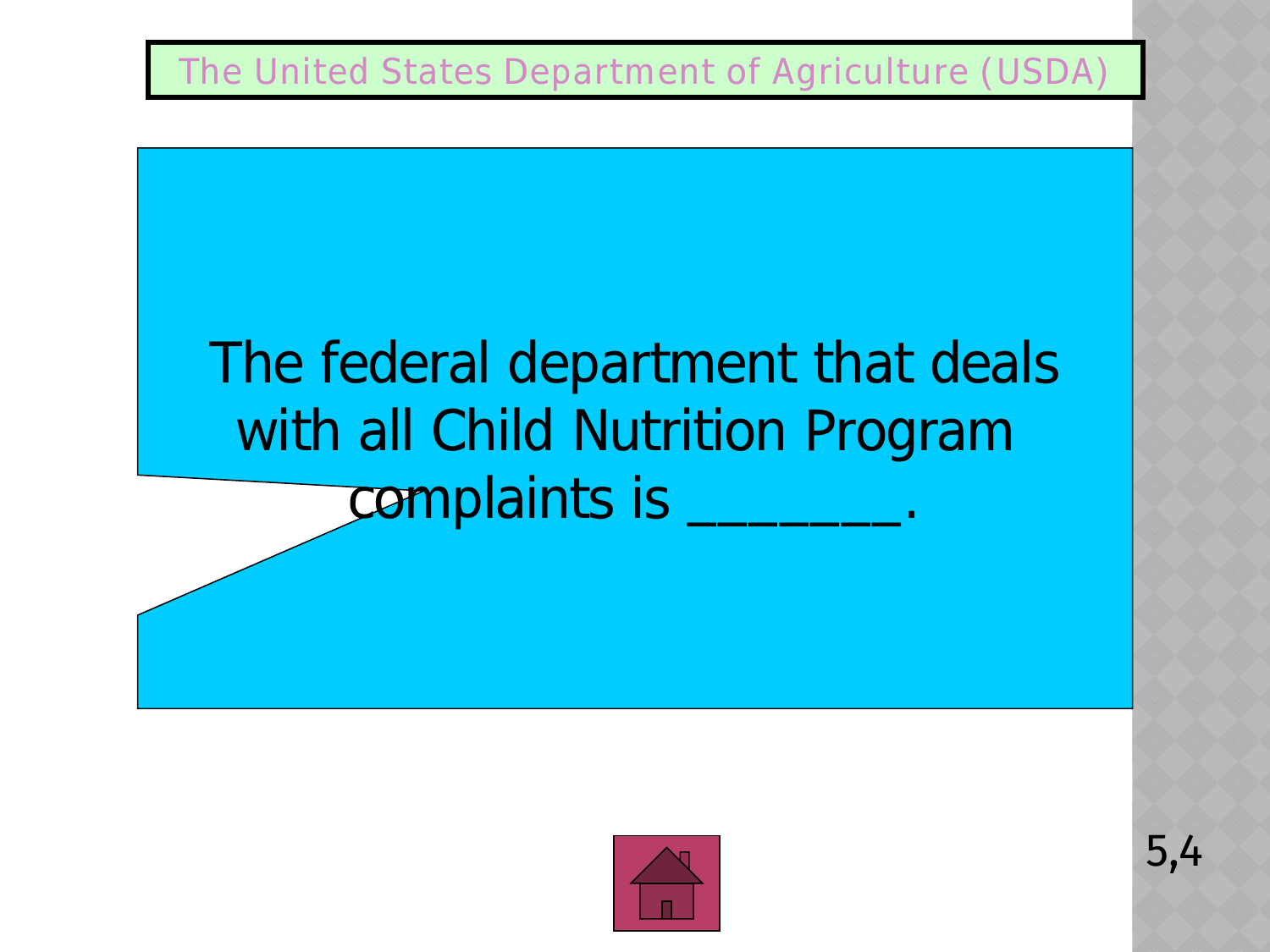

The United States Department of Agriculture (USDA)
The federal department that deals
with all Child Nutrition Program
complaints is _______.
5,4